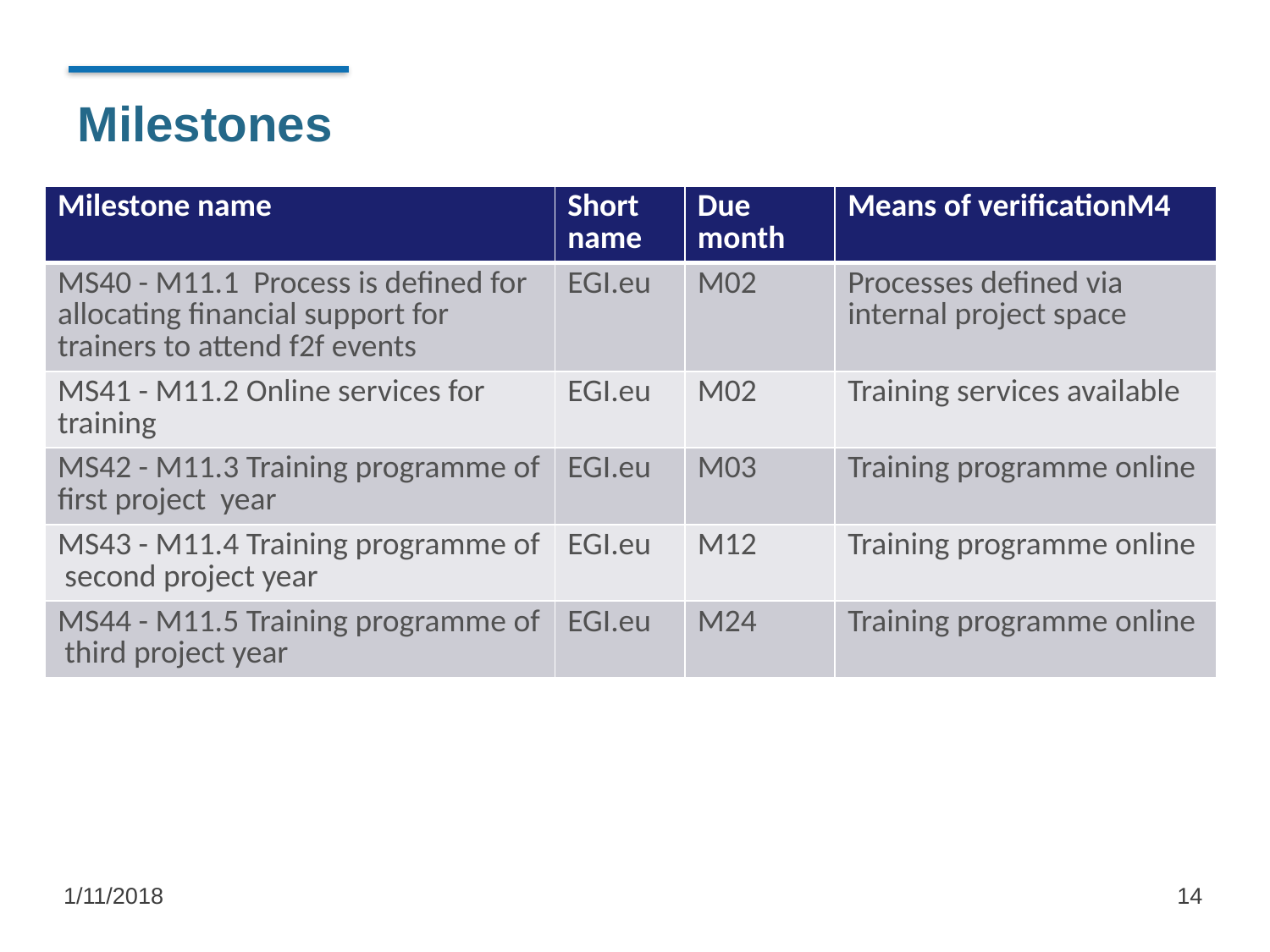

# Milestones
| Milestone name | Short name | Due month | Means of verificationM4 |
| --- | --- | --- | --- |
| MS40 - M11.1 Process is defined for allocating financial support for trainers to attend f2f events | EGI.eu | M02 | Processes defined via internal project space |
| MS41 - M11.2 Online services for training | EGI.eu | M02 | Training services available |
| MS42 - M11.3 Training programme of first project year | EGI.eu | M03 | Training programme online |
| MS43 - M11.4 Training programme of second project year | EGI.eu | M12 | Training programme online |
| MS44 - M11.5 Training programme of third project year | EGI.eu | M24 | Training programme online |
1/11/2018
14